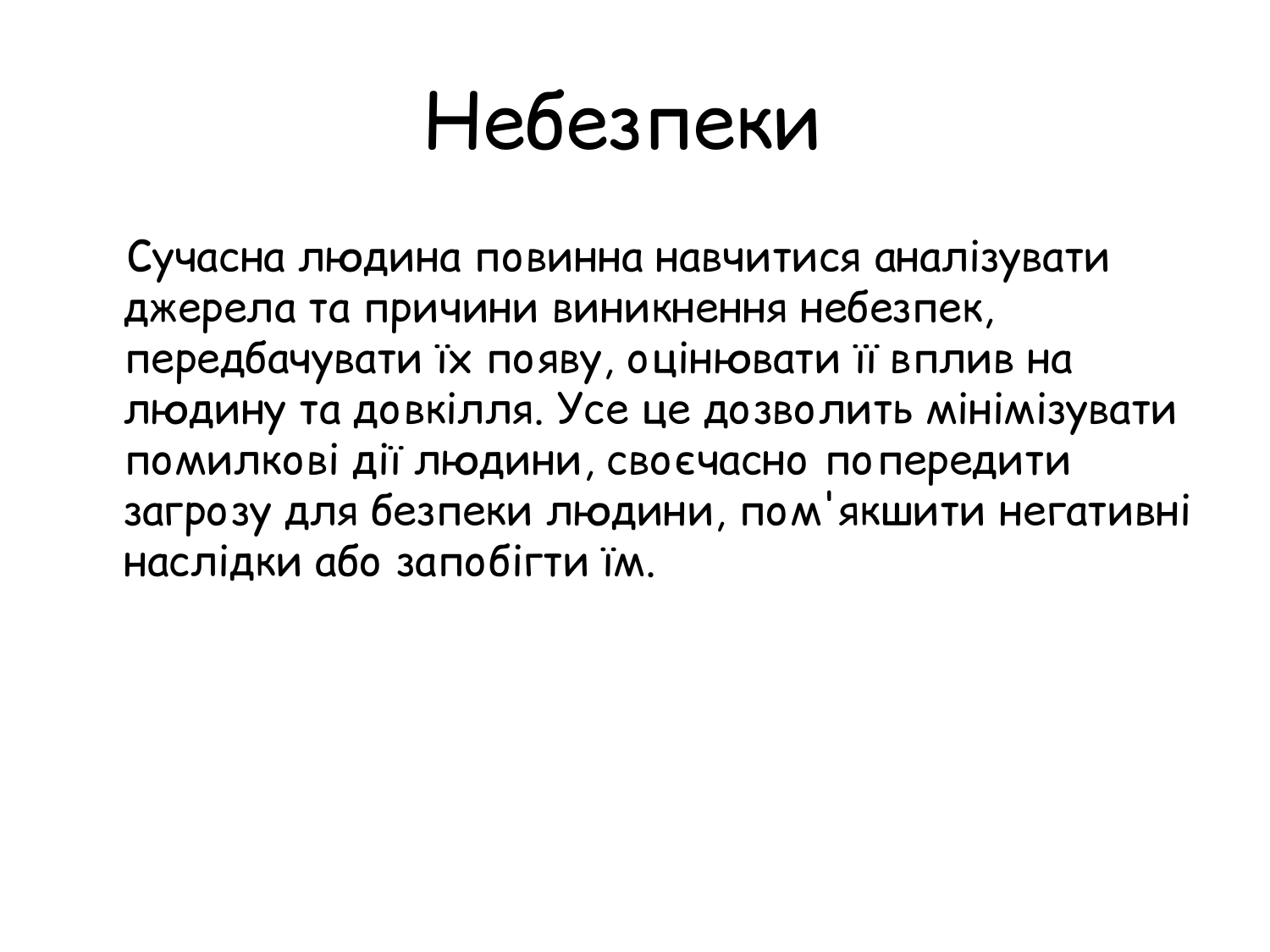

# Небезпеки
    Сучасна людина повинна навчитися аналізувати джерела та причини виникнення небезпек, передбачувати їх появу, оцінювати її вплив на людину та довкілля. Усе це дозволить мінімізувати помилкові дії людини, своєчасно попередити загрозу для безпеки людини, пом'якшити негативні наслідки або запобігти їм.